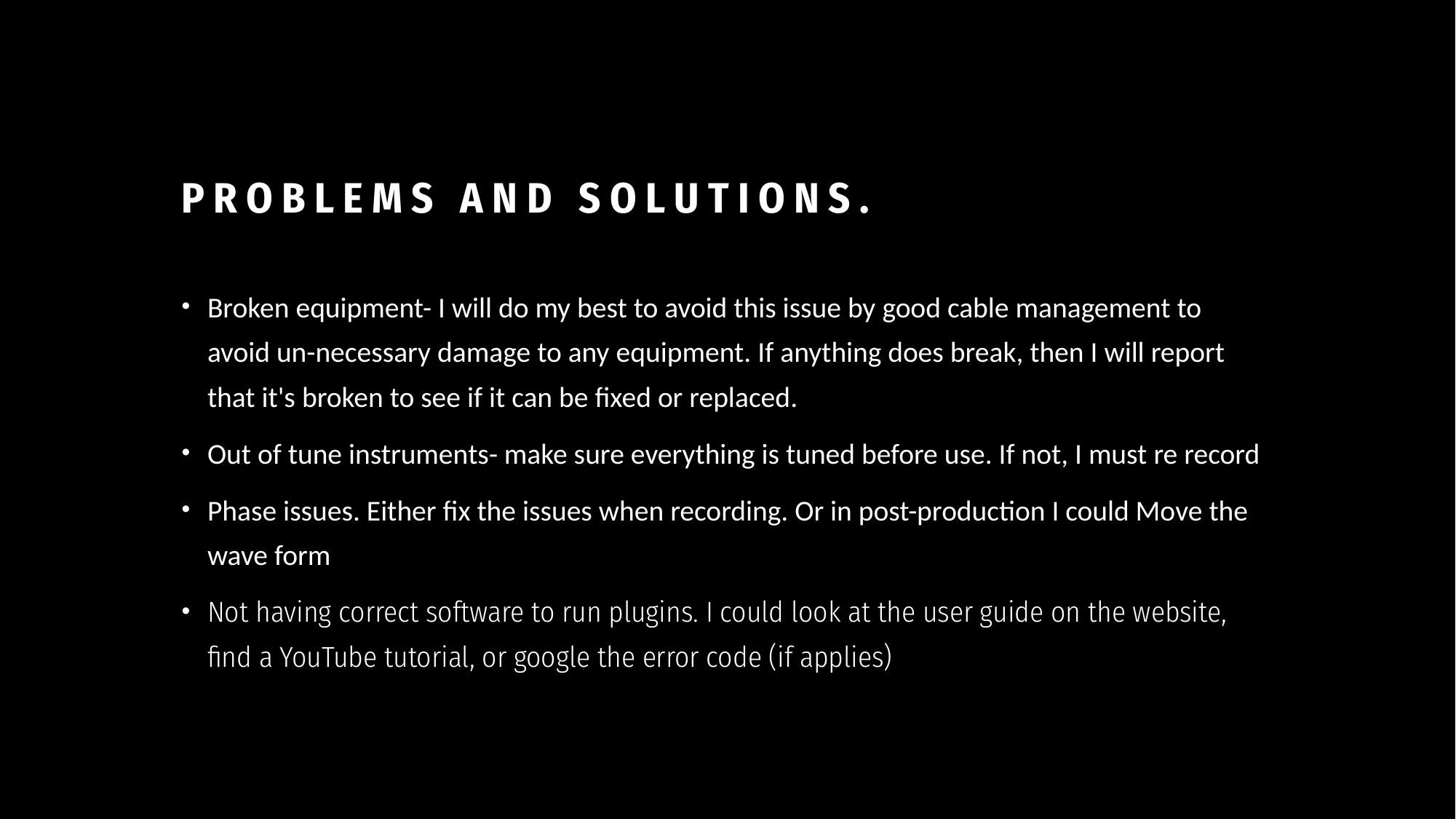

# Problems and solutions.
Broken equipment- I will do my best to avoid this issue by good cable management to avoid un-necessary damage to any equipment. If anything does break, then I will report that it's broken to see if it can be fixed or replaced.
﻿﻿Out of tune instruments- make sure everything is tuned before use. If not, I must re record
﻿﻿Phase issues. Either fix the issues when recording. Or in post-production I could Move the wave form
Not having correct software to run plugins. I could look at the user guide on the website, find a YouTube tutorial, or google the error code (if applies)